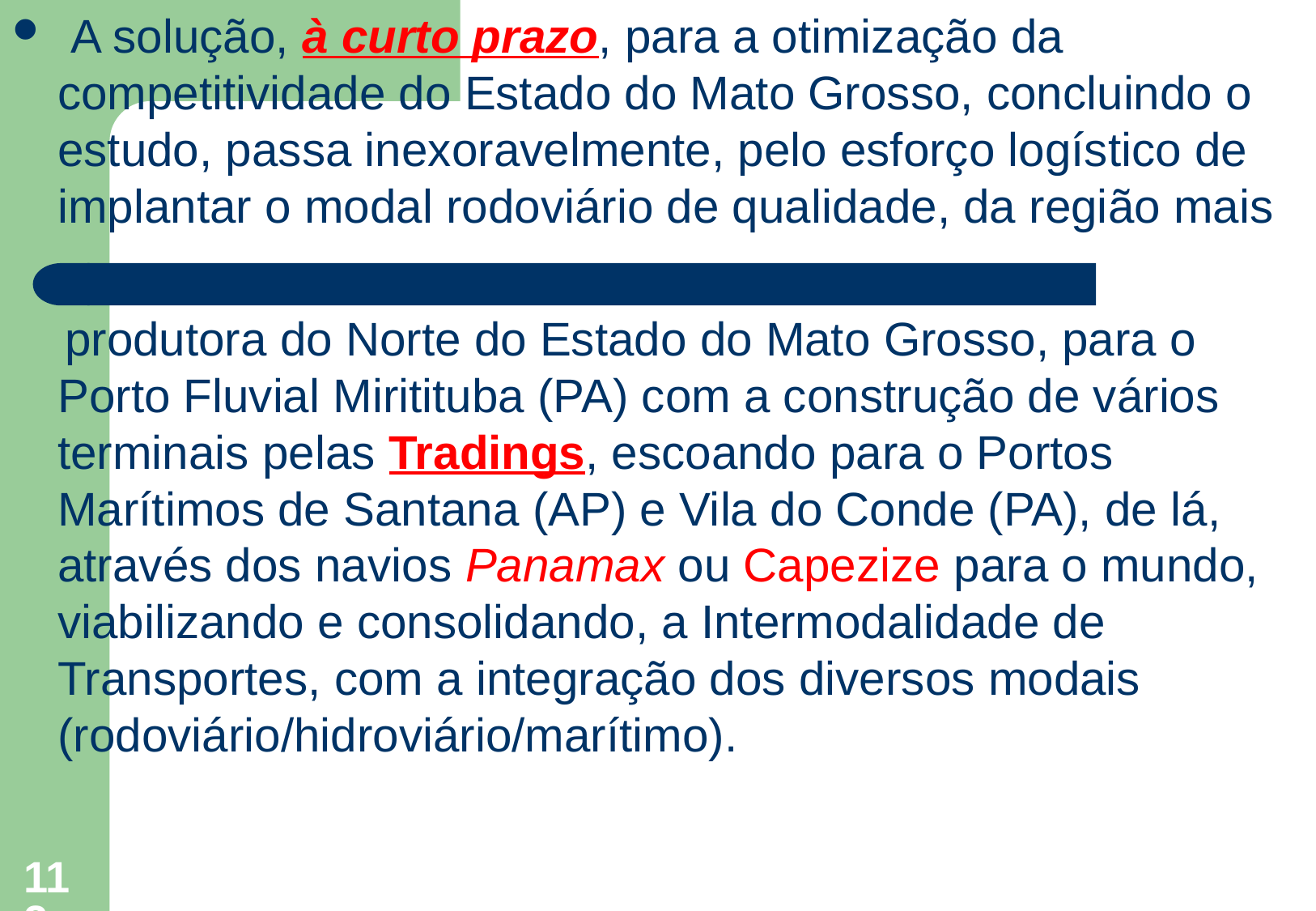

A solução, à curto prazo, para a otimização da competitividade do Estado do Mato Grosso, concluindo o estudo, passa inexoravelmente, pelo esforço logístico de implantar o modal rodoviário de qualidade, da região mais

    produtora do Norte do Estado do Mato Grosso, para o Porto Fluvial Miritituba (PA) com a construção de vários terminais pelas Tradings, escoando para o Portos Marítimos de Santana (AP) e Vila do Conde (PA), de lá, através dos navios Panamax ou Capezize para o mundo, viabilizando e consolidando, a Intermodalidade de Transportes, com a integração dos diversos modais (rodoviário/hidroviário/marítimo).

112